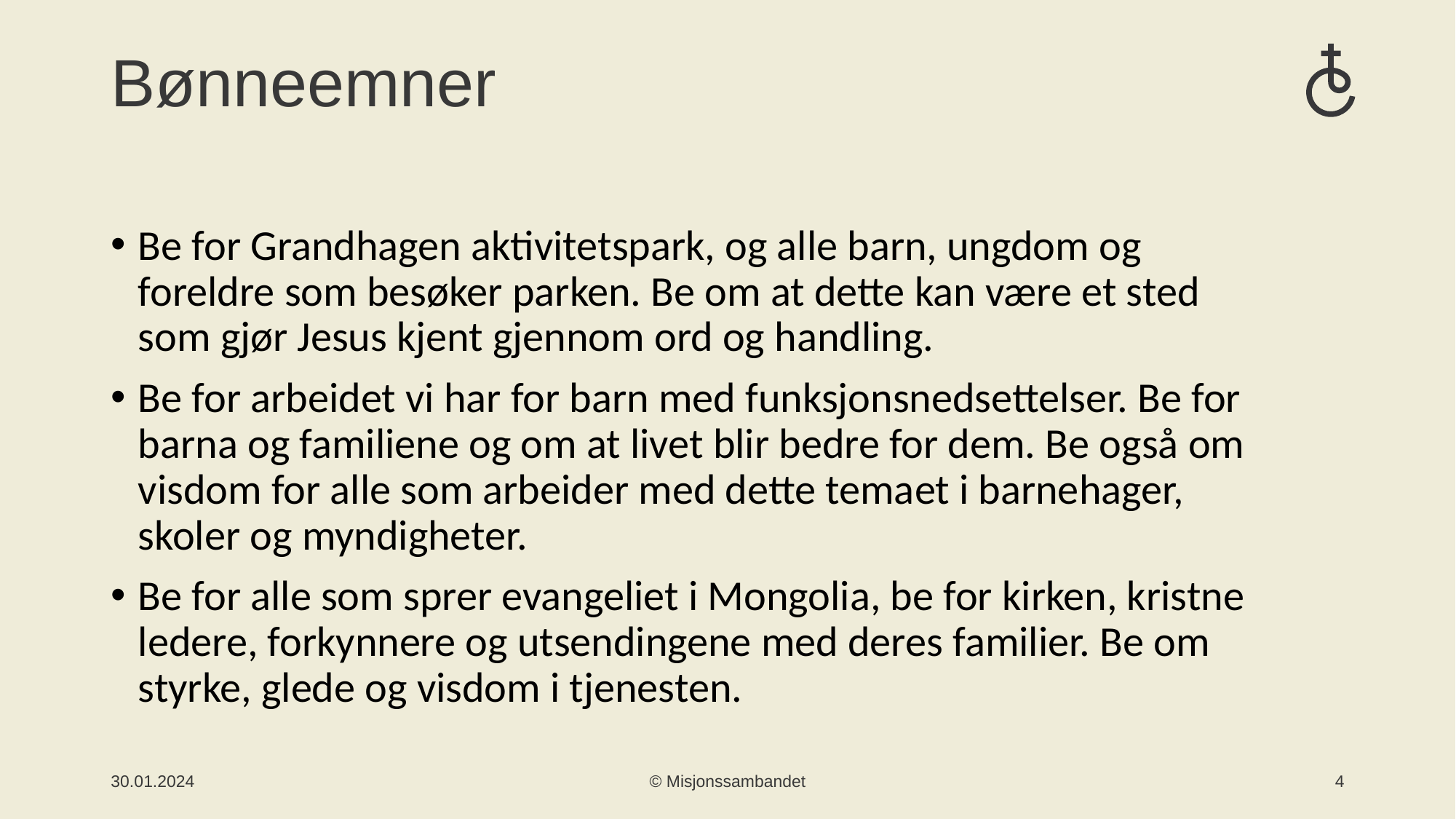

# Bønneemner
Be for Grandhagen aktivitetspark, og alle barn, ungdom og foreldre som besøker parken. Be om at dette kan være et sted som gjør Jesus kjent gjennom ord og handling.
Be for arbeidet vi har for barn med funksjonsnedsettelser. Be for barna og familiene og om at livet blir bedre for dem. Be også om visdom for alle som arbeider med dette temaet i barnehager, skoler og myndigheter.
Be for alle som sprer evangeliet i Mongolia, be for kirken, kristne ledere, forkynnere og utsendingene med deres familier. Be om styrke, glede og visdom i tjenesten.
30.01.2024
© Misjonssambandet
4